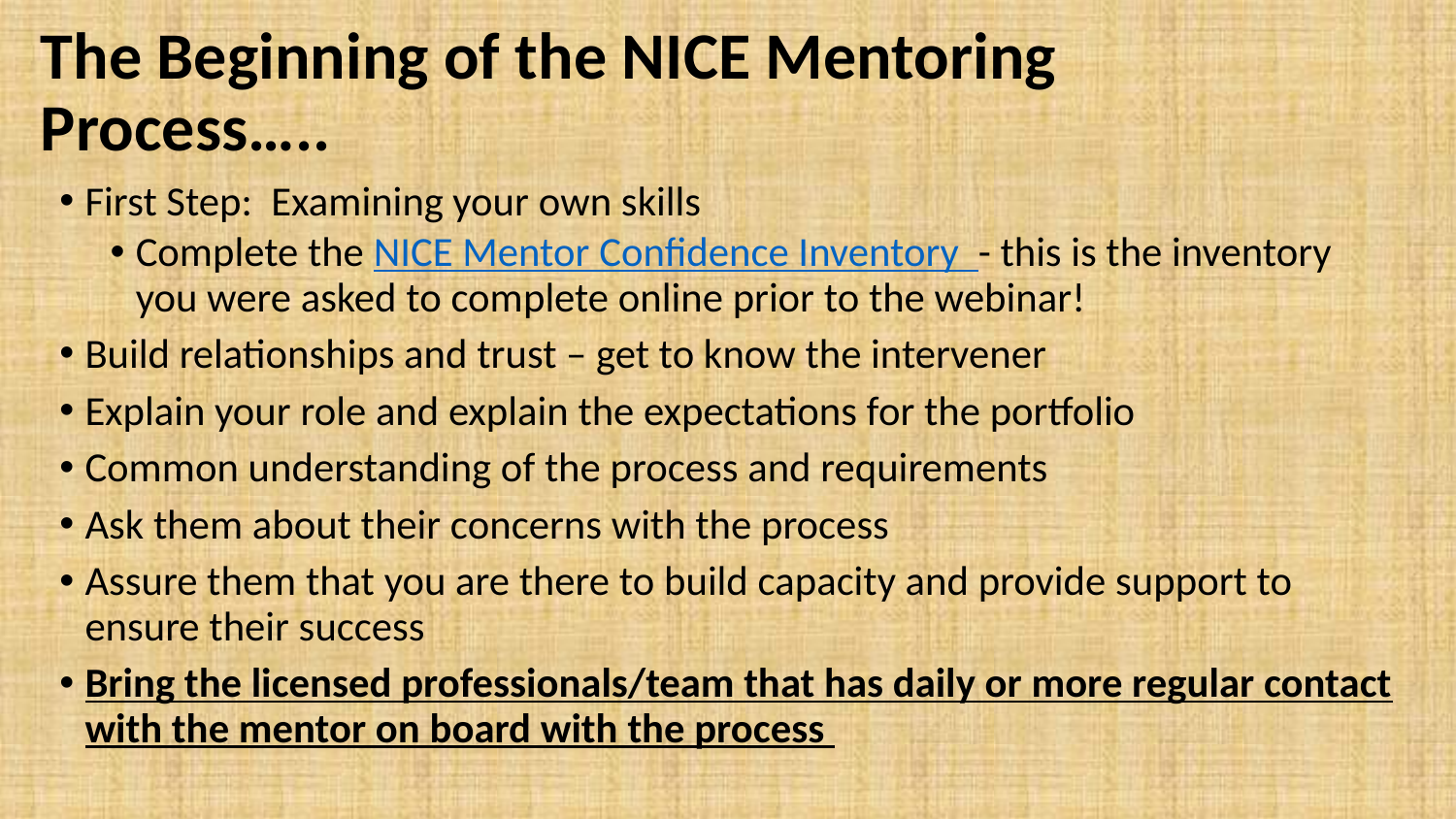

# The Beginning of the NICE Mentoring Process…..
First Step:  Examining your own skills
Complete the NICE Mentor Confidence Inventory  - this is the inventory you were asked to complete online prior to the webinar!
Build relationships and trust – get to know the intervener
Explain your role and explain the expectations for the portfolio
Common understanding of the process and requirements
Ask them about their concerns with the process
Assure them that you are there to build capacity and provide support to ensure their success
Bring the licensed professionals/team that has daily or more regular contact with the mentor on board with the process